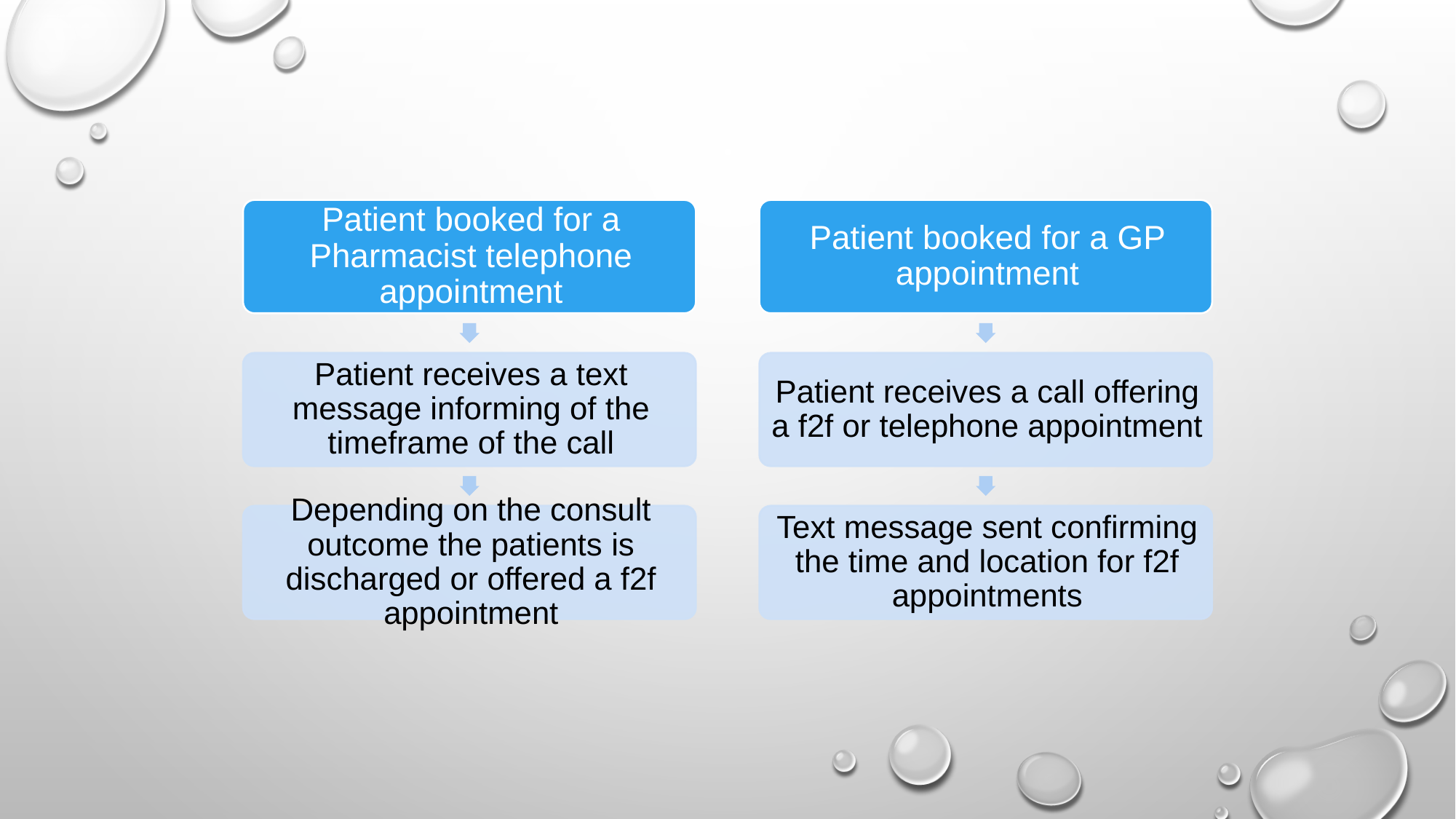

Patient booked for a Pharmacist telephone appointment
Patient receives a text message informing of the timeframe of the call
Depending on the consult outcome the patients is discharged or offered a f2f appointment
Patient booked for a GP appointment
Patient receives a call offering a f2f or telephone appointment
Text message sent confirming the time and location for f2f appointments